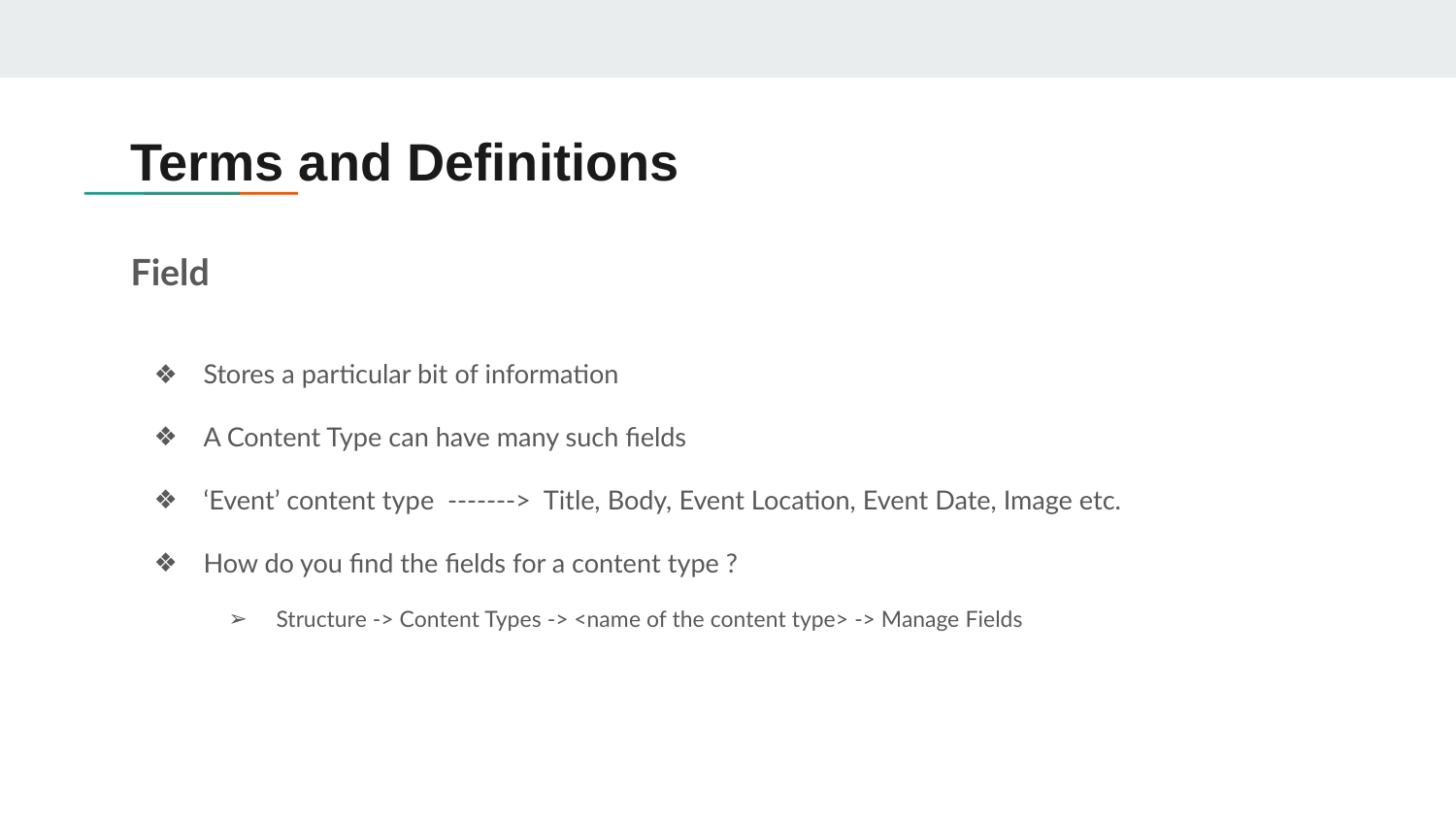

# Terms and Definitions
Field
Stores a particular bit of information
A Content Type can have many such fields
‘Event’ content type  ------->  Title, Body, Event Location, Event Date, Image etc.
How do you find the fields for a content type ?
Structure -> Content Types -> <name of the content type> -> Manage Fields